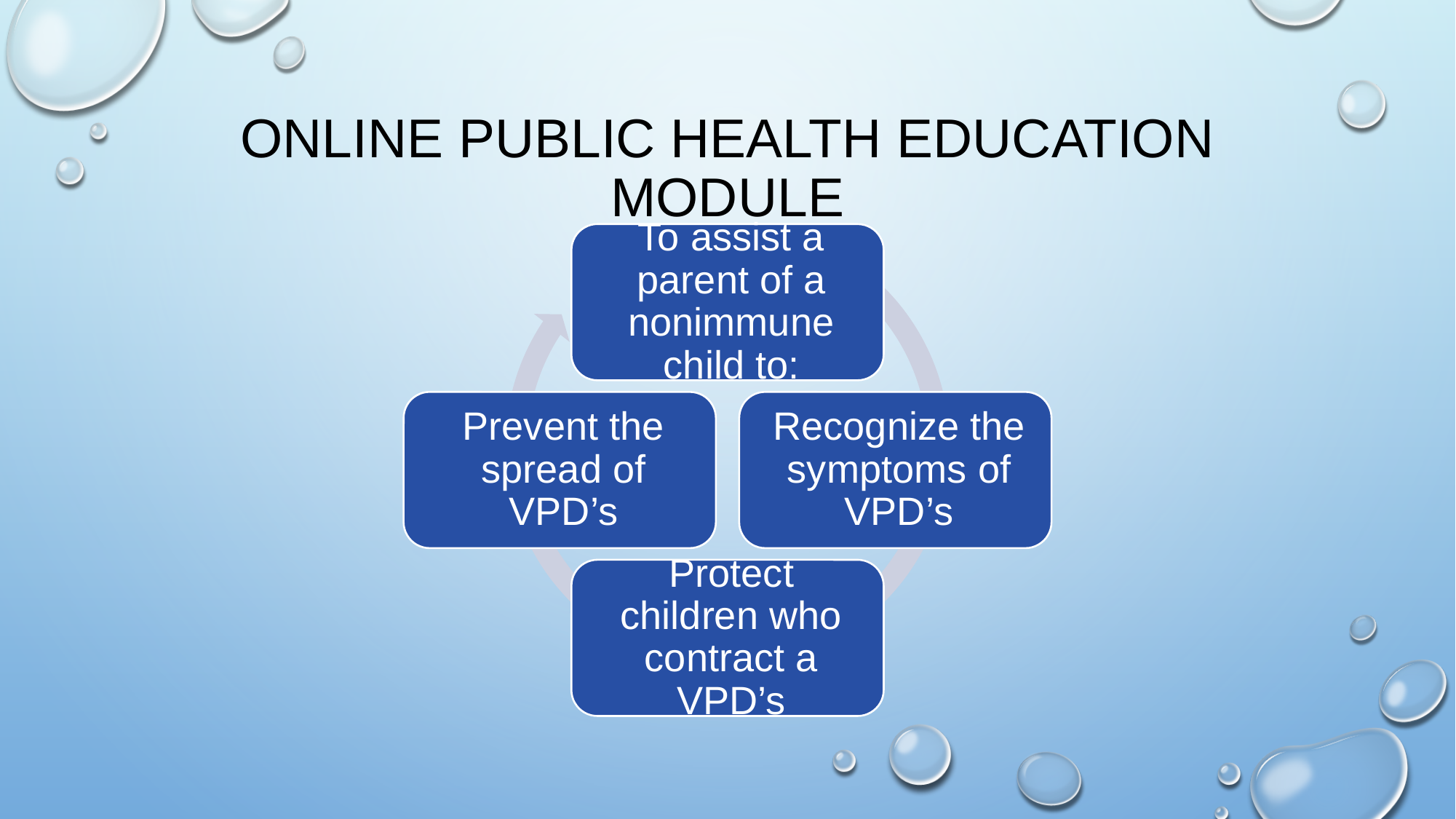

# Online public health education module
To assist a parent of a nonimmune child to:
Recognize the symptoms of VPD’s
Protect children who contract a VPD’s
Prevent the spread of VPD’s